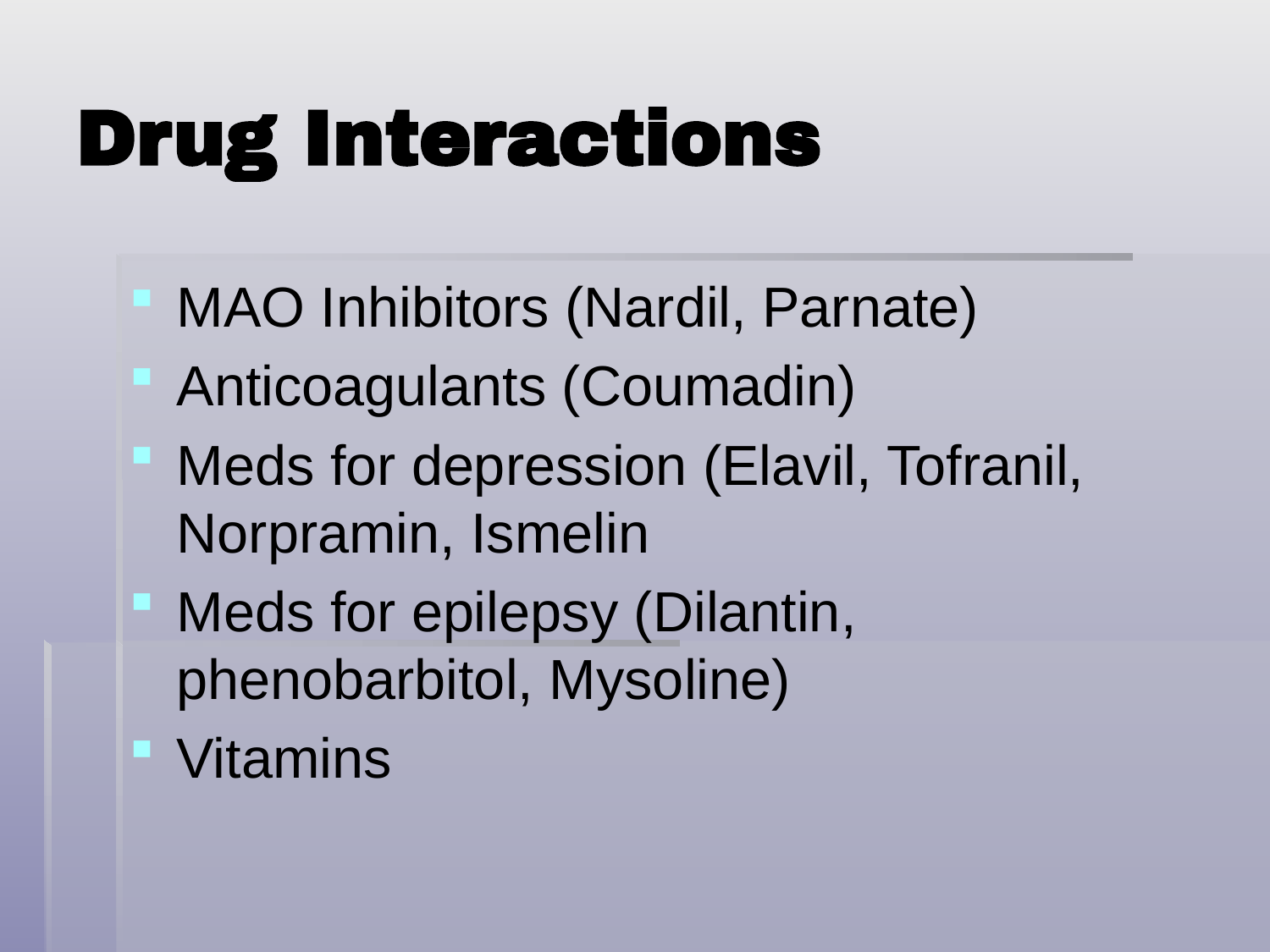

# Drug Interactions
MAO Inhibitors (Nardil, Parnate)
Anticoagulants (Coumadin)
Meds for depression (Elavil, Tofranil, Norpramin, Ismelin
Meds for epilepsy (Dilantin, phenobarbitol, Mysoline)
Vitamins